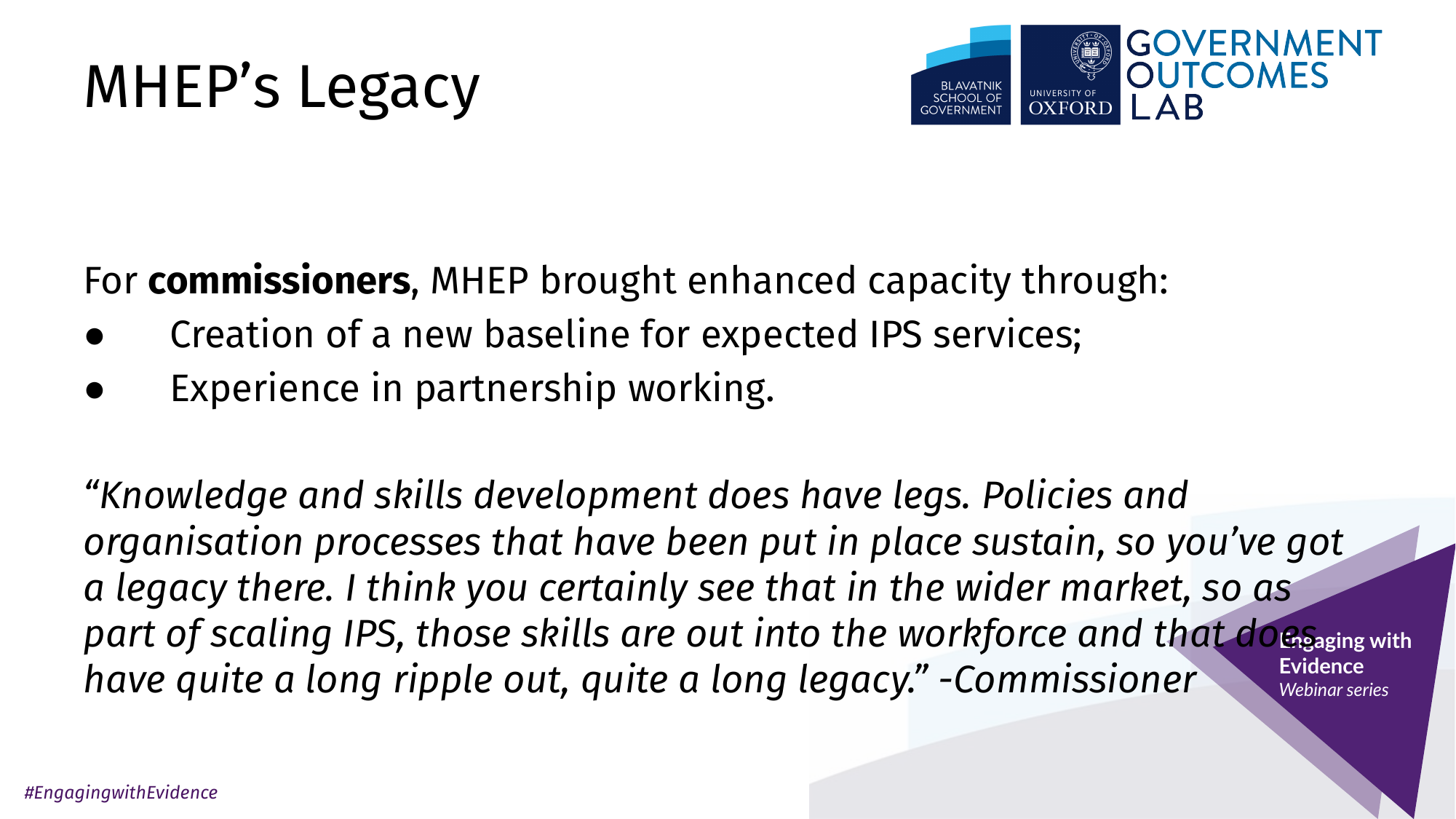

37
# MHEP’s Legacy

For commissioners, MHEP brought enhanced capacity through:
●	Creation of a new baseline for expected IPS services;
●	Experience in partnership working.

“Knowledge and skills development does have legs. Policies and organisation processes that have been put in place sustain, so you’ve got a legacy there. I think you certainly see that in the wider market, so as part of scaling IPS, those skills are out into the workforce and that does have quite a long ripple out, quite a long legacy.” -Commissioner